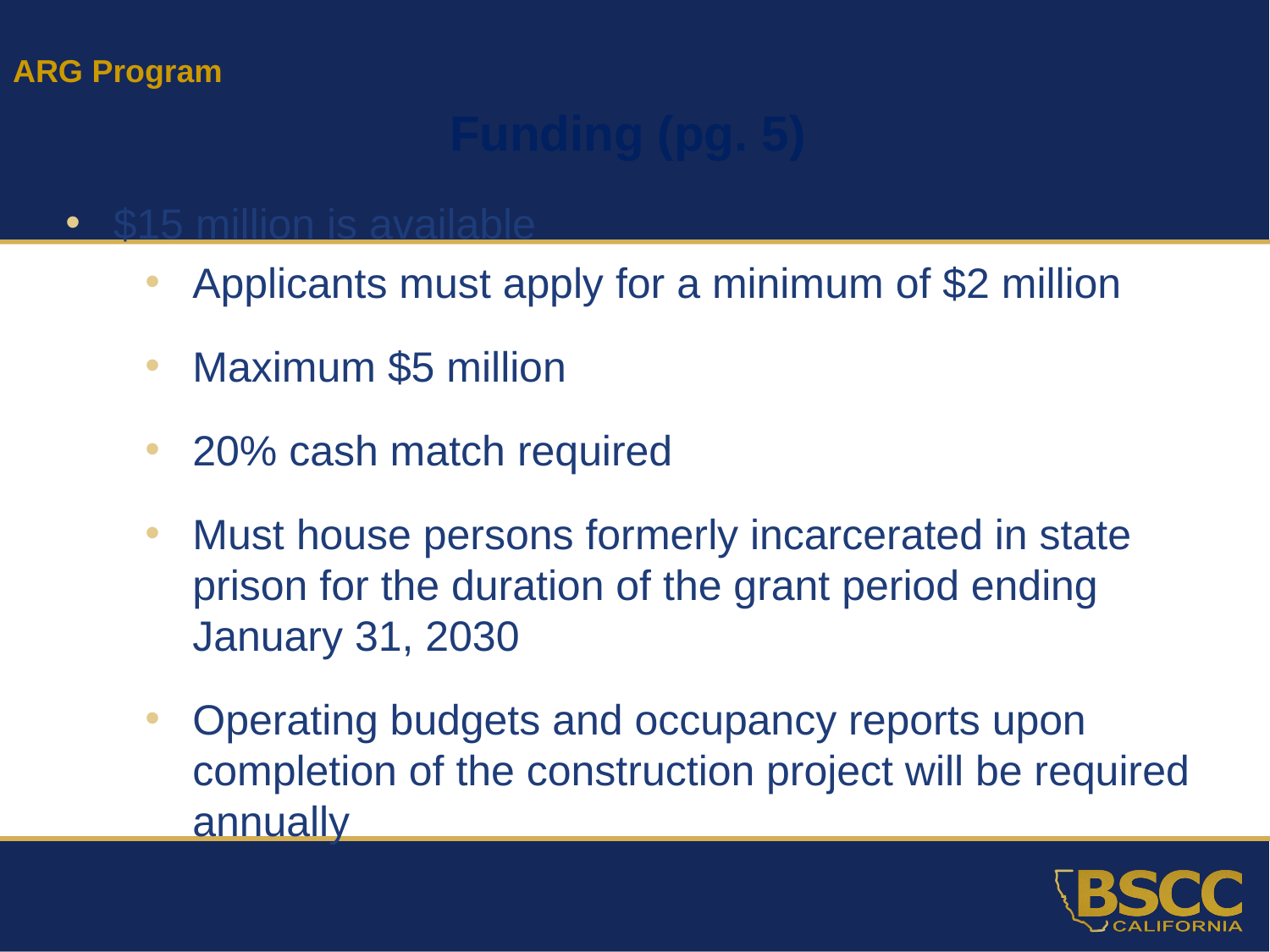

ARG Program
Funding (pg. 5)

$15 million is available
Applicants must apply for a minimum of $2 million

Maximum $5 million

20% cash match required

Must house persons formerly incarcerated in state prison for the duration of the grant period ending January 31, 2030

Operating budgets and occupancy reports upon completion of the construction project will be required annually